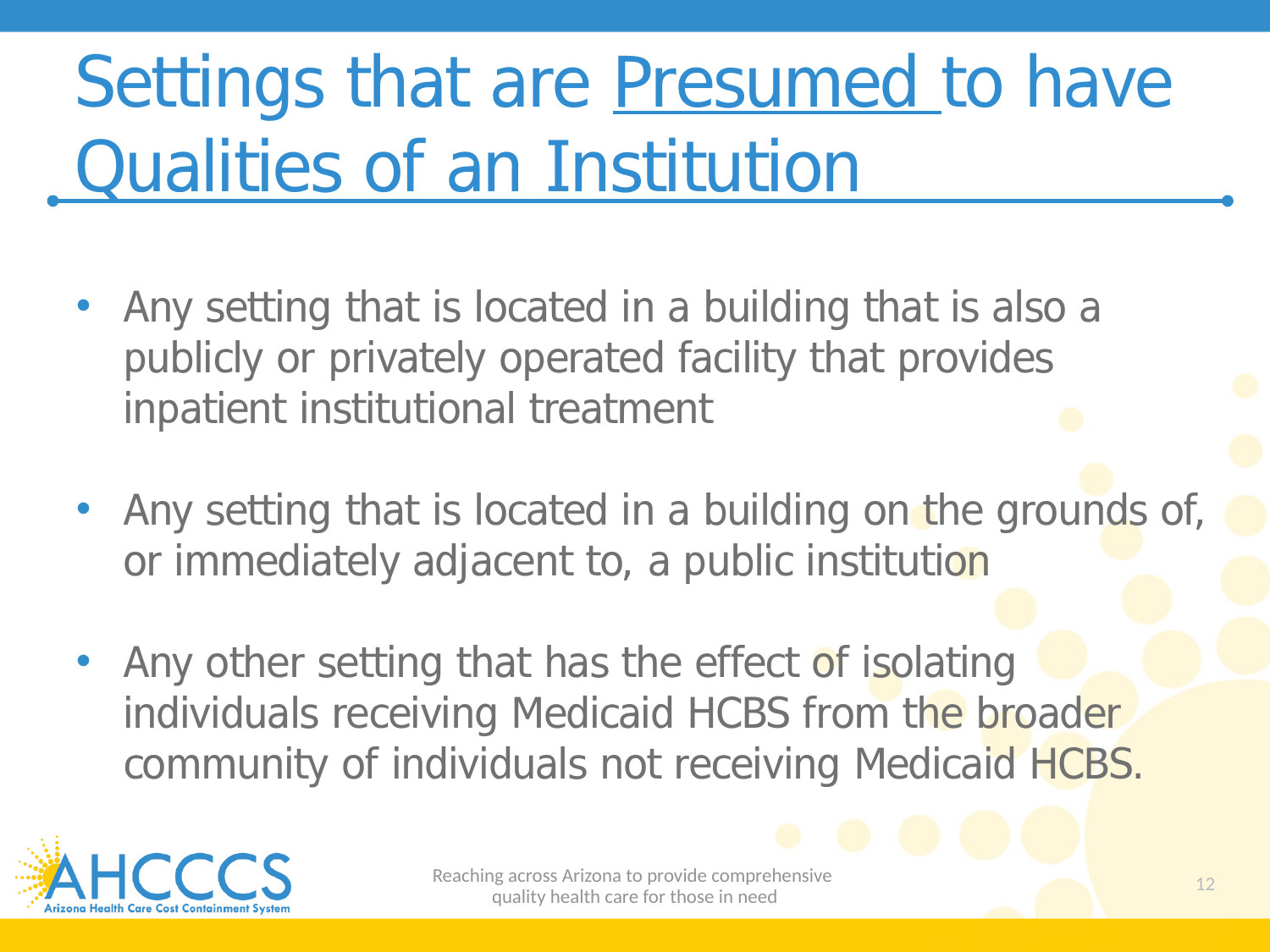

# Settings that are Presumed to have Qualities of an Institution

Any setting that is located in a building that is also a publicly or privately operated facility that provides inpatient institutional treatment

Any setting that is located in a building on the grounds of, or immediately adjacent to, a public institution

Any other setting that has the effect of isolating individuals receiving Medicaid HCBS from the broader community of individuals not receiving Medicaid HCBS.
Reaching across Arizona to provide comprehensive
quality health care for those in need
12